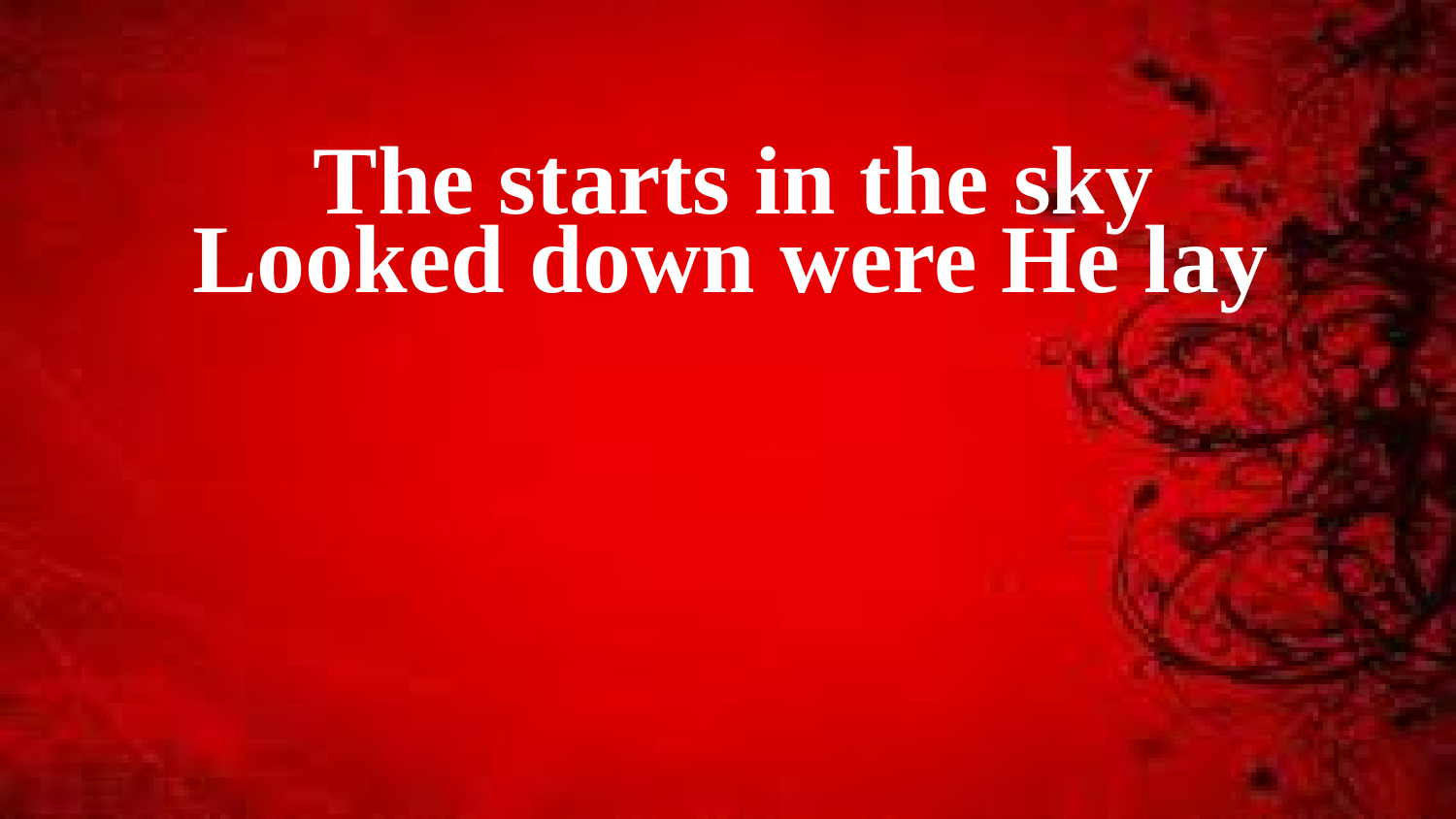

The starts in the sky
Looked down were He lay